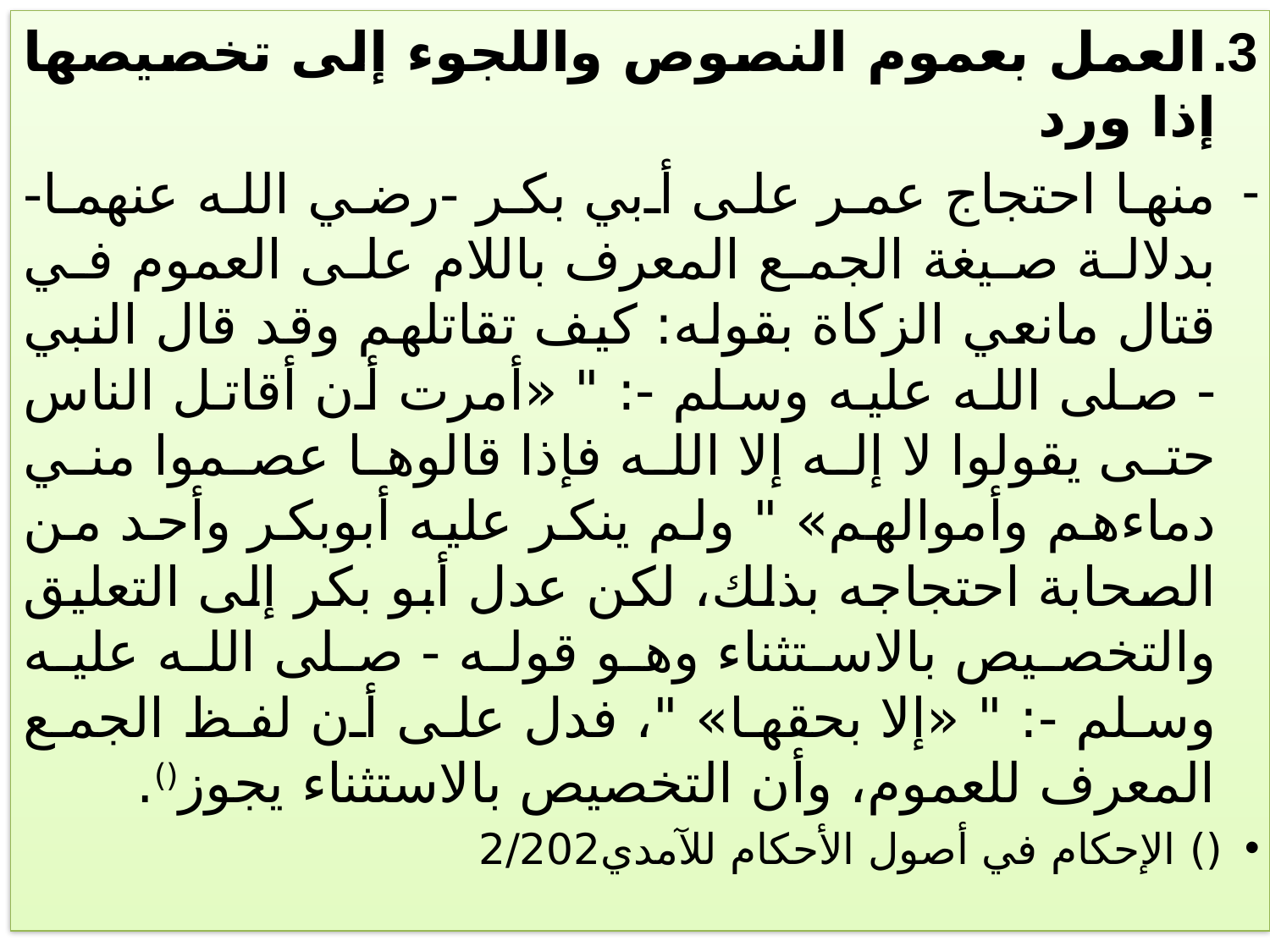

العمل بعموم النصوص واللجوء إلى تخصيصها إذا ورد
منها احتجاج عمر على أبي بكر -رضي الله عنهما- بدلالة صيغة الجمع المعرف باللام على العموم في قتال مانعي الزكاة بقوله: كيف تقاتلهم وقد قال النبي - صلى الله عليه وسلم -: " «أمرت أن أقاتل الناس حتى يقولوا لا إله إلا الله فإذا قالوها عصموا مني دماءهم وأموالهم» " ولم ينكر عليه أبوبكر وأحد من الصحابة احتجاجه بذلك، لكن عدل أبو بكر إلى التعليق والتخصيص بالاستثناء وهو قوله - صلى الله عليه وسلم -: " «إلا بحقها» "، فدل على أن لفظ الجمع المعرف للعموم، وأن التخصيص بالاستثناء يجوز().
() الإحكام في أصول الأحكام للآمدي2/202